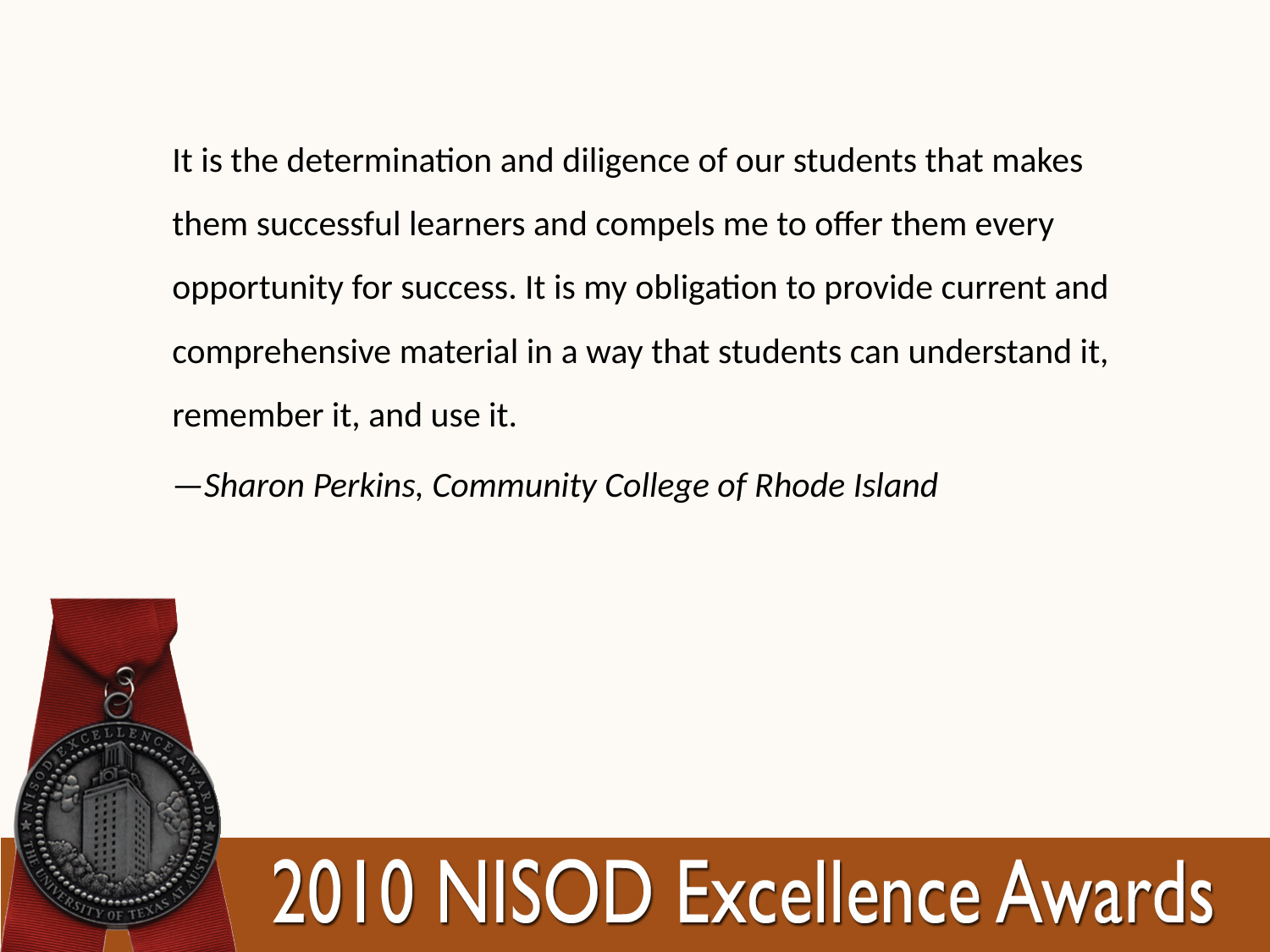

It is the determination and diligence of our students that makes them successful learners and compels me to offer them every opportunity for success. It is my obligation to provide current and comprehensive material in a way that students can understand it, remember it, and use it.
—Sharon Perkins, Community College of Rhode Island